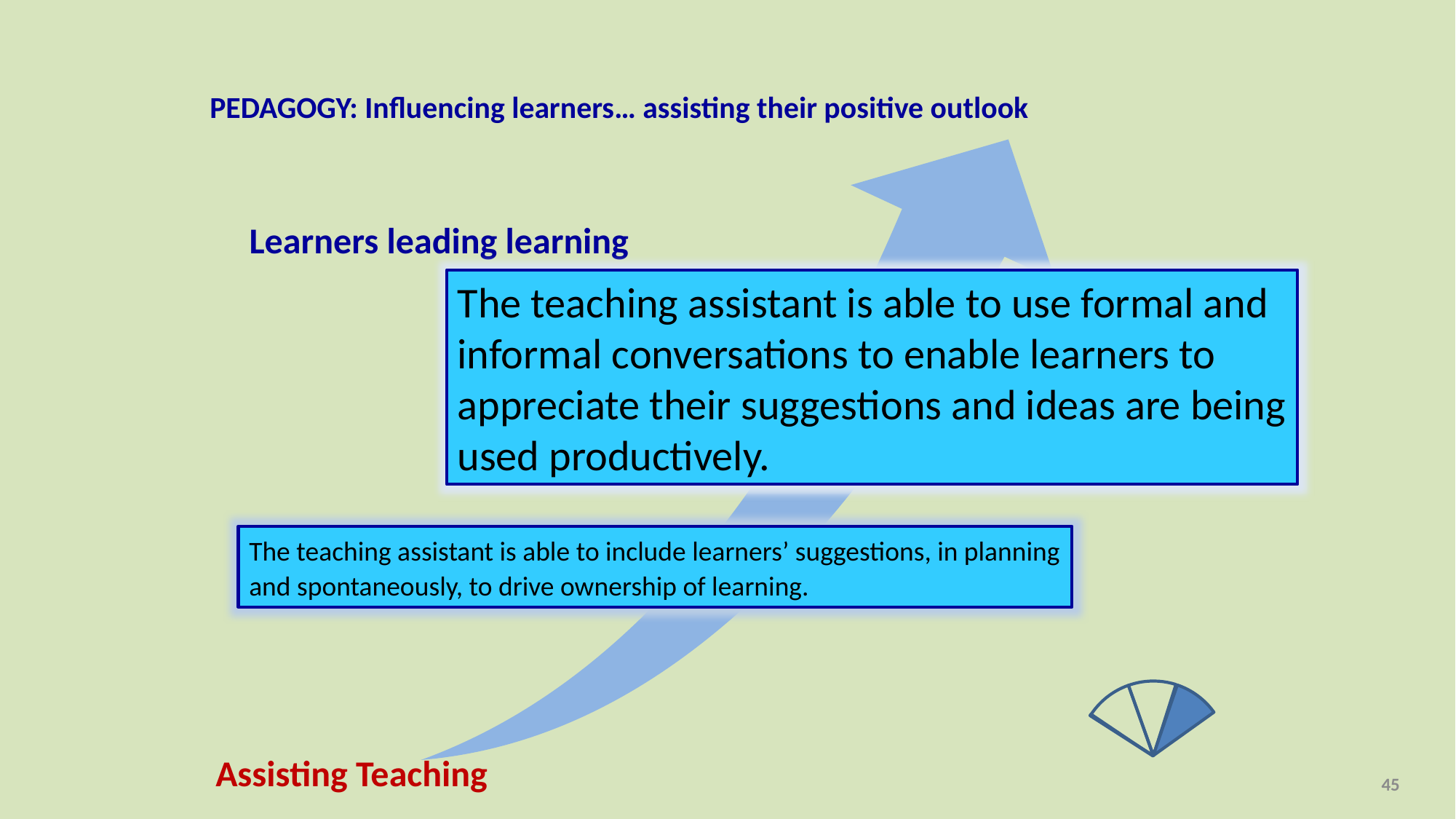

PEDAGOGY: Influencing learners… assisting their positive outlook
Learners leading learning

The teaching assistant is able to use formal and informal conversations to enable learners to appreciate their suggestions and ideas are being used productively.
The teaching assistant is able to include learners’ suggestions, in planning and spontaneously, to drive ownership of learning.

Assisting Teaching
45